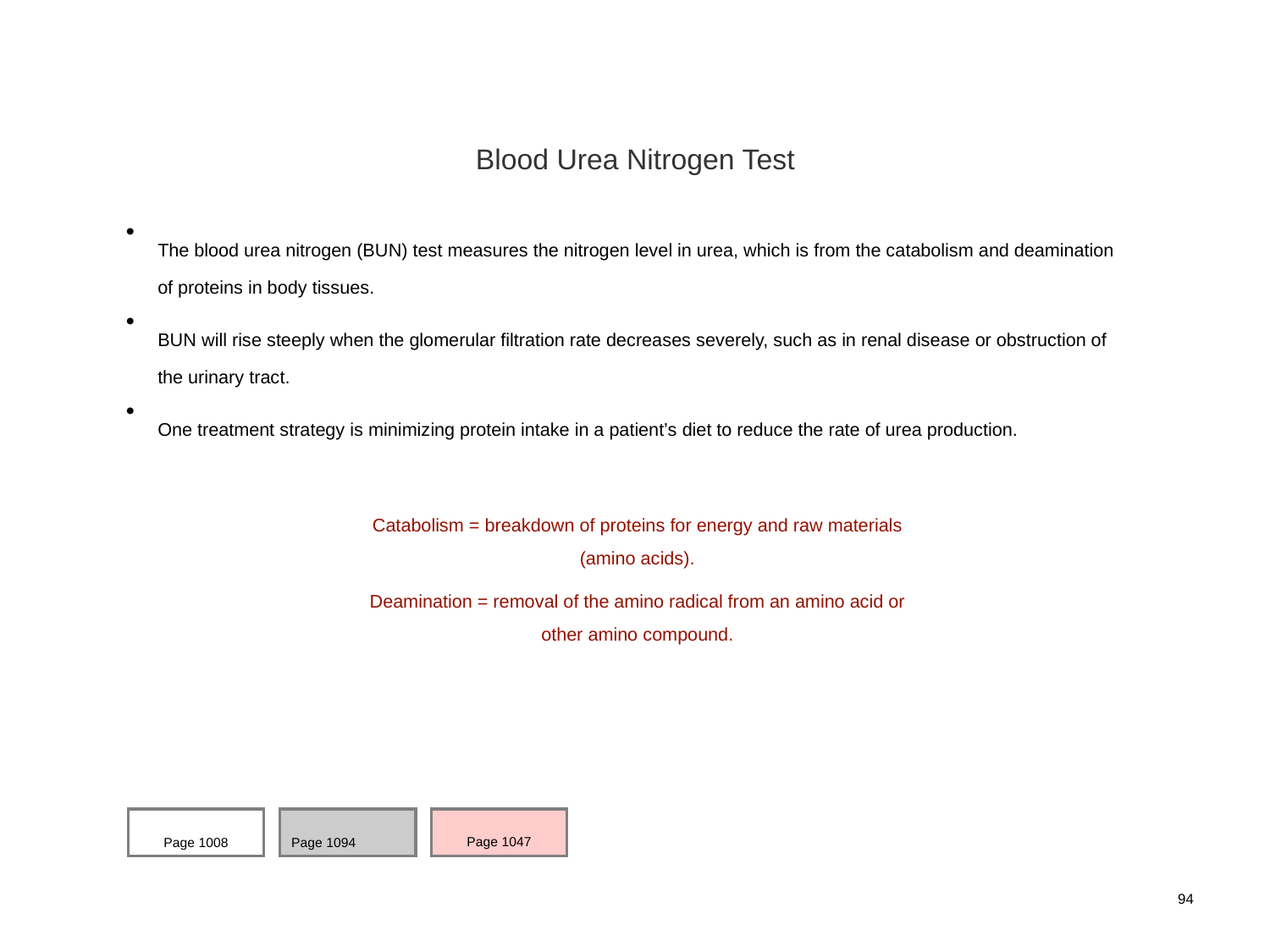

Blood Urea Nitrogen Test
The blood urea nitrogen (BUN) test measures the nitrogen level in urea, which is from the catabolism and deamination of proteins in body tissues.
BUN will rise steeply when the glomerular filtration rate decreases severely, such as in renal disease or obstruction of the urinary tract.
One treatment strategy is minimizing protein intake in a patient’s diet to reduce the rate of urea production.
Catabolism = breakdown of proteins for energy and raw materials (amino acids).
Deamination = removal of the amino radical from an amino acid or other amino compound.

Page 1008

Page 1094

Page 1047
94